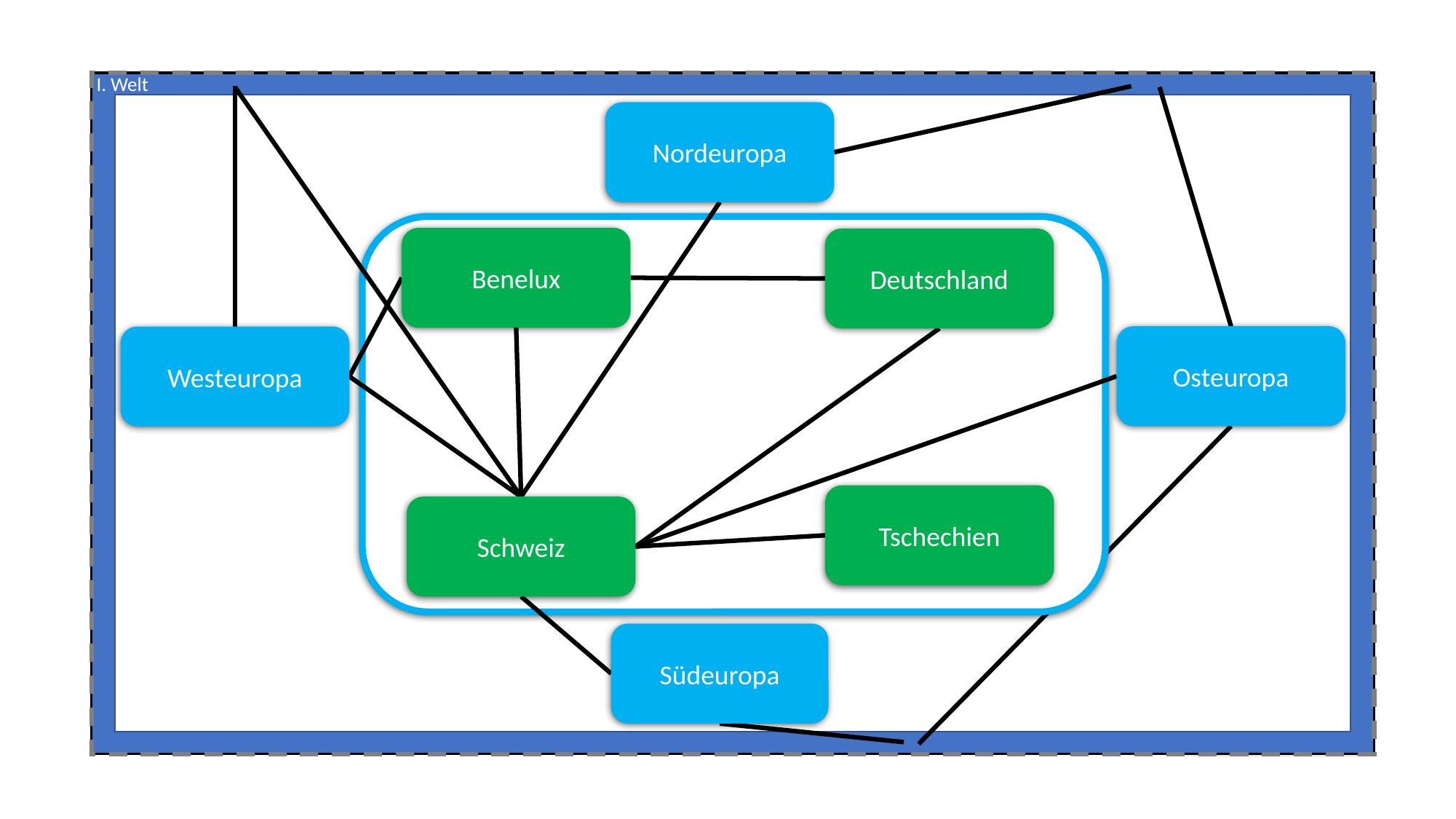

I. Welt

Nordamerika
Asien
Europa
Nordeuropa
Mitteleuropa
Benelux
Deutschland
Osteuropa
Westeuropa
Tschechien
Schweiz
Südeuropa
Südamerika
Afrika
Australien